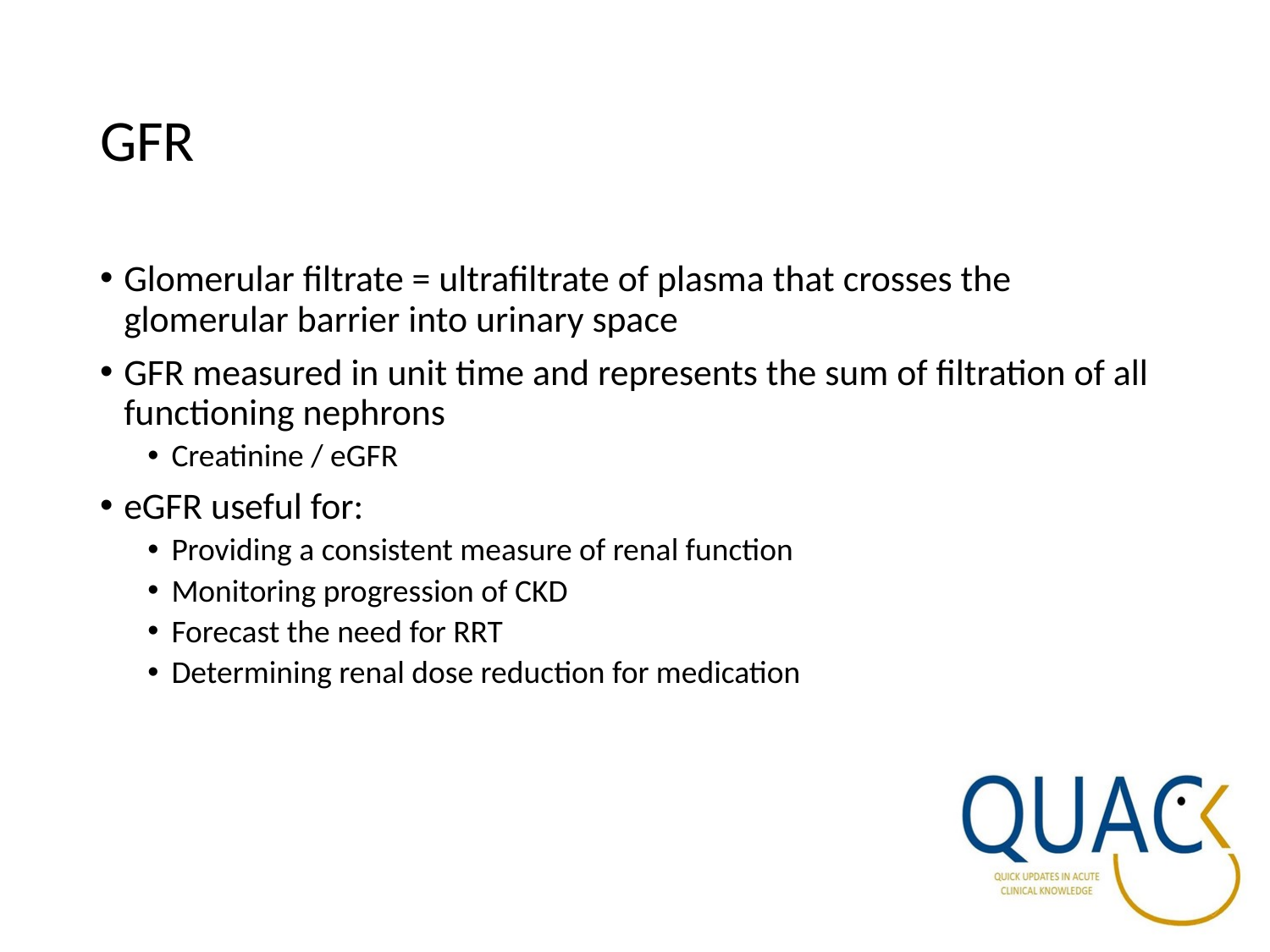

# GFR
Glomerular filtrate = ultrafiltrate of plasma that crosses the glomerular barrier into urinary space
GFR measured in unit time and represents the sum of filtration of all functioning nephrons
Creatinine / eGFR
eGFR useful for:
Providing a consistent measure of renal function
Monitoring progression of CKD
Forecast the need for RRT
Determining renal dose reduction for medication